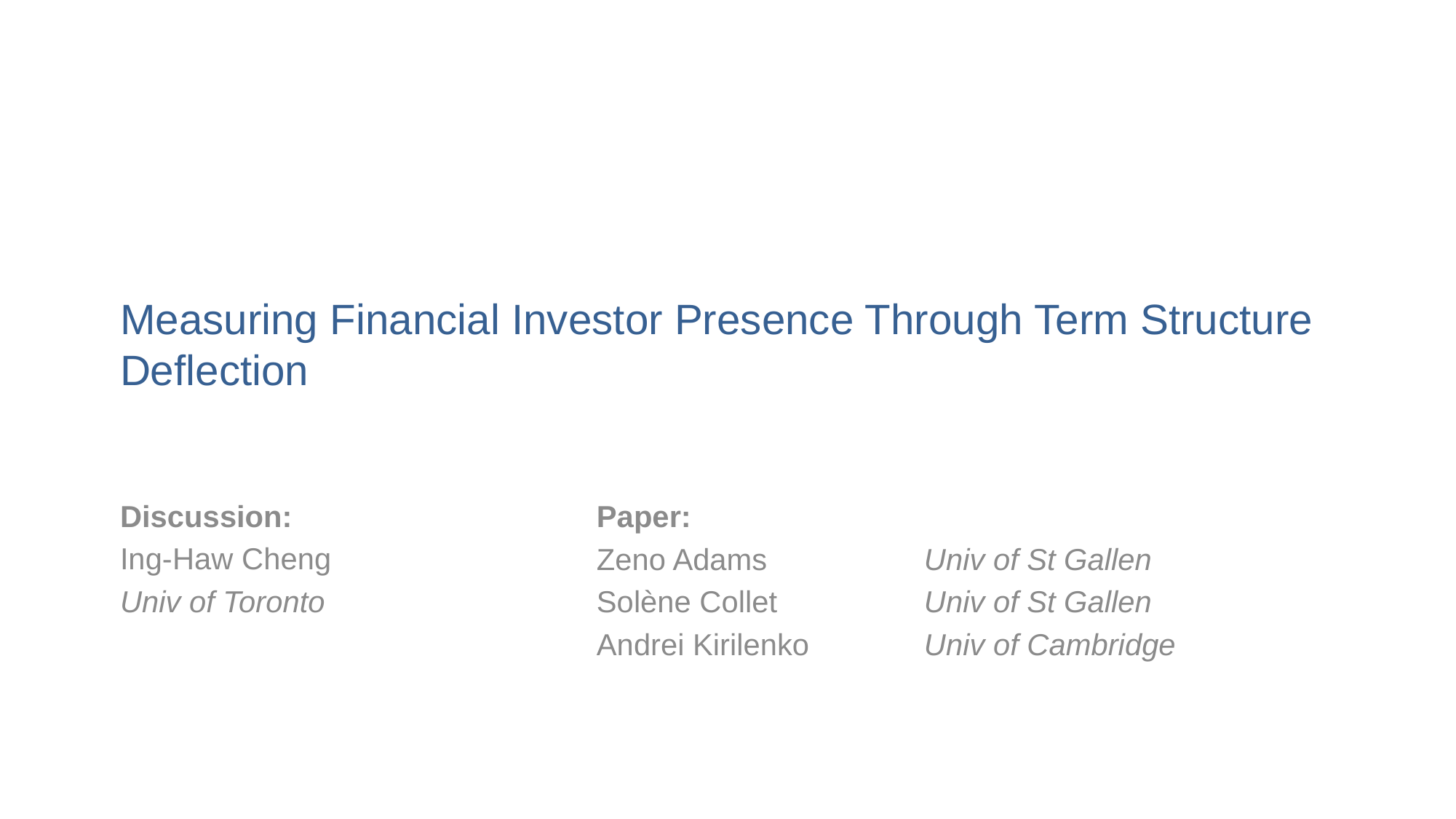

# Measuring Financial Investor Presence Through Term Structure Deflection
Discussion:
Ing-Haw Cheng
Univ of Toronto
Paper:
Zeno Adams		Univ of St Gallen
Solène Collet		Univ of St Gallen
Andrei Kirilenko		Univ of Cambridge